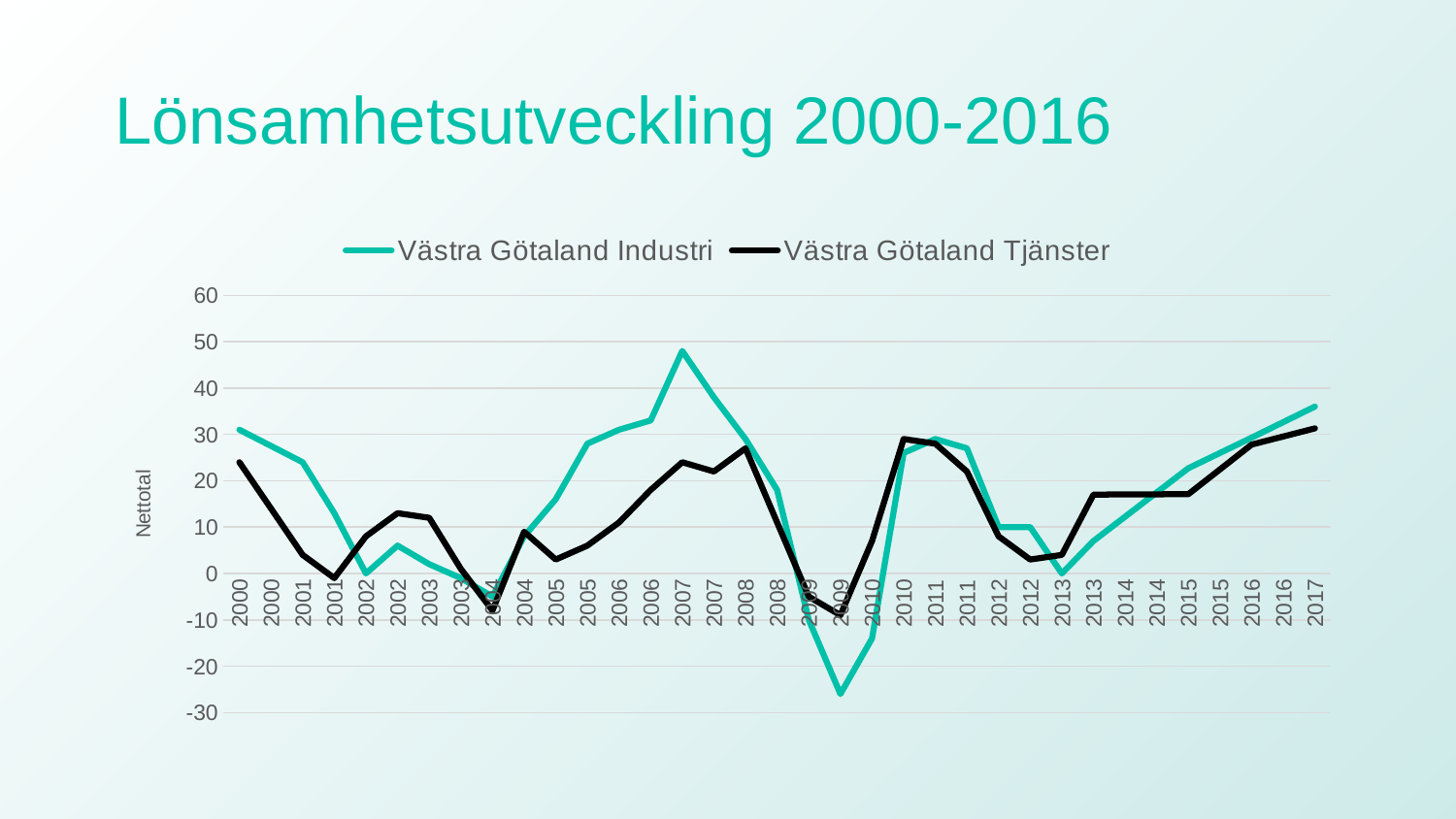

# Lönsamhetsutveckling 2000-2016

### Chart

| Category | Västra Götaland | Västra Götaland |
|---|---|---|
| 2000 | 31.0 | 24.0 |
| 2000 | 27.5 | 14.0 |
| 2001 | 24.0 | 4.0 |
| 2001 | 13.0 | -1.0 |
| 2002 | 0.0 | 8.0 |
| 2002 | 6.0 | 13.0 |
| 2003 | 2.0 | 12.0 |
| 2003 | -1.0 | 1.0 |
| 2004 | -5.0 | -8.0 |
| 2004 | 8.0 | 9.0 |
| 2005 | 16.0 | 3.0 |
| 2005 | 28.0 | 6.0 |
| 2006 | 31.0 | 11.0 |
| 2006 | 33.0 | 18.0 |
| 2007 | 48.0 | 24.0 |
| 2007 | 38.0 | 22.0 |
| 2008 | 29.0 | 27.0 |
| 2008 | 18.0 | 11.0 |
| 2009 | -10.0 | -5.0 |
| 2009 | -26.0 | -9.0 |
| 2010 | -14.0 | 7.0 |
| 2010 | 26.0 | 29.0 |
| 2011 | 29.0 | 28.0 |
| 2011 | 27.0 | 22.0 |
| 2012 | 10.0 | 8.0 |
| 2012 | 10.0 | 3.0 |
| 2013 | 0.0 | 4.0 |
| 2013 | 7.0 | 17.0 |
| 2014 | 12.233333333333333 | 17.03333333333333 |
| 2014 | 17.466666666666665 | 17.066666666666663 |
| 2015 | 22.7 | 17.099999999999998 |
| 2015 | 26.0 | 22.450000000000003 |
| 2016 | 29.299999999999997 | 27.800000000000004 |
| 2016 | 32.65 | 29.550000000000004 |
| 2017 | 36.0 | 31.3 |